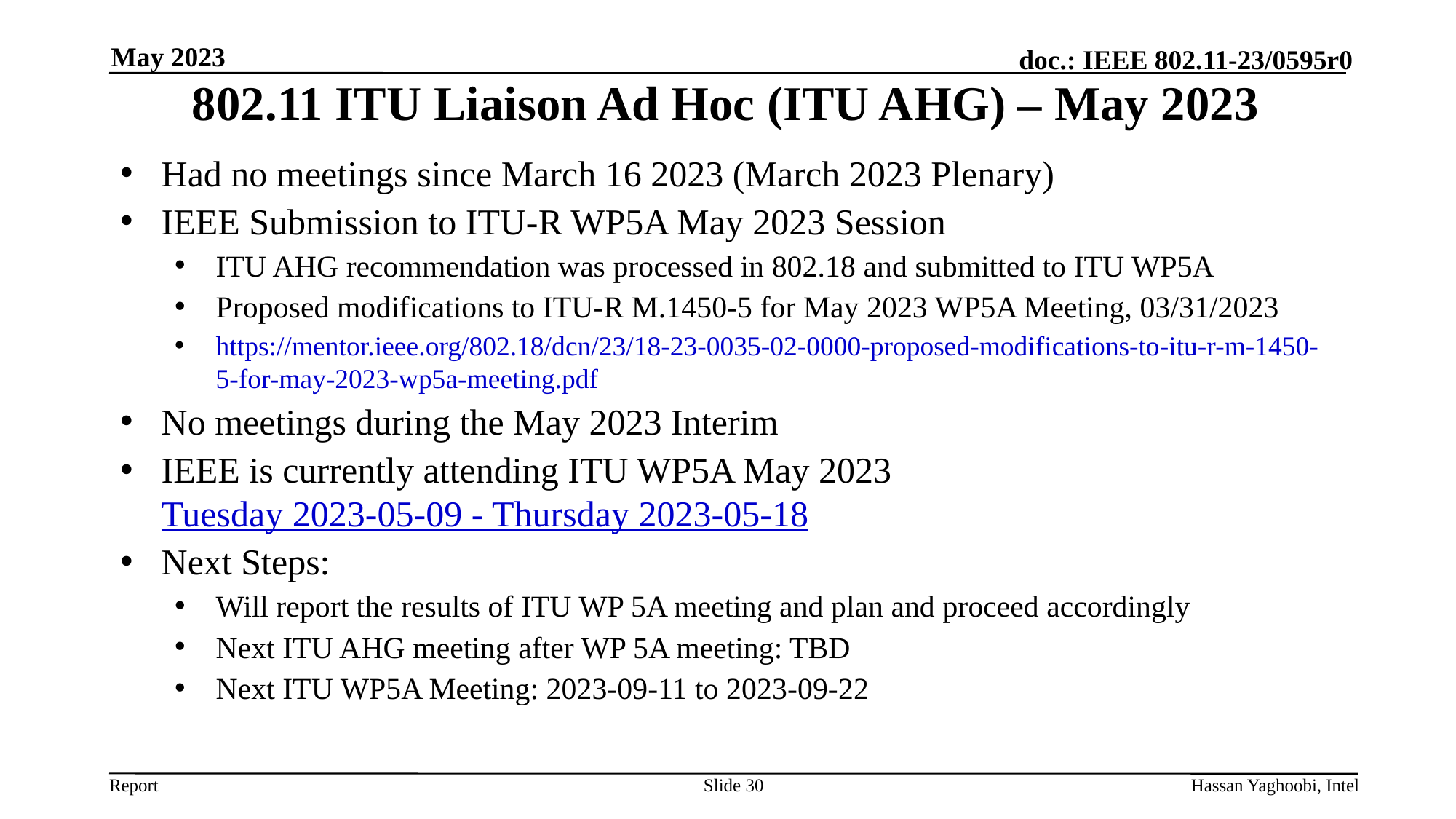

May 2023
# 802.11 ITU Liaison Ad Hoc (ITU AHG) – May 2023
Had no meetings since March 16 2023 (March 2023 Plenary)
IEEE Submission to ITU-R WP5A May 2023 Session
ITU AHG recommendation was processed in 802.18 and submitted to ITU WP5A
Proposed modifications to ITU-R M.1450-5 for May 2023 WP5A Meeting, 03/31/2023
https://mentor.ieee.org/802.18/dcn/23/18-23-0035-02-0000-proposed-modifications-to-itu-r-m-1450-5-for-may-2023-wp5a-meeting.pdf
No meetings during the May 2023 Interim
IEEE is currently attending ITU WP5A May 2023 Tuesday 2023-05-09 - Thursday 2023-05-18
Next Steps:
Will report the results of ITU WP 5A meeting and plan and proceed accordingly
Next ITU AHG meeting after WP 5A meeting: TBD
Next ITU WP5A Meeting: 2023-09-11 to 2023-09-22
Slide 30
Hassan Yaghoobi, Intel